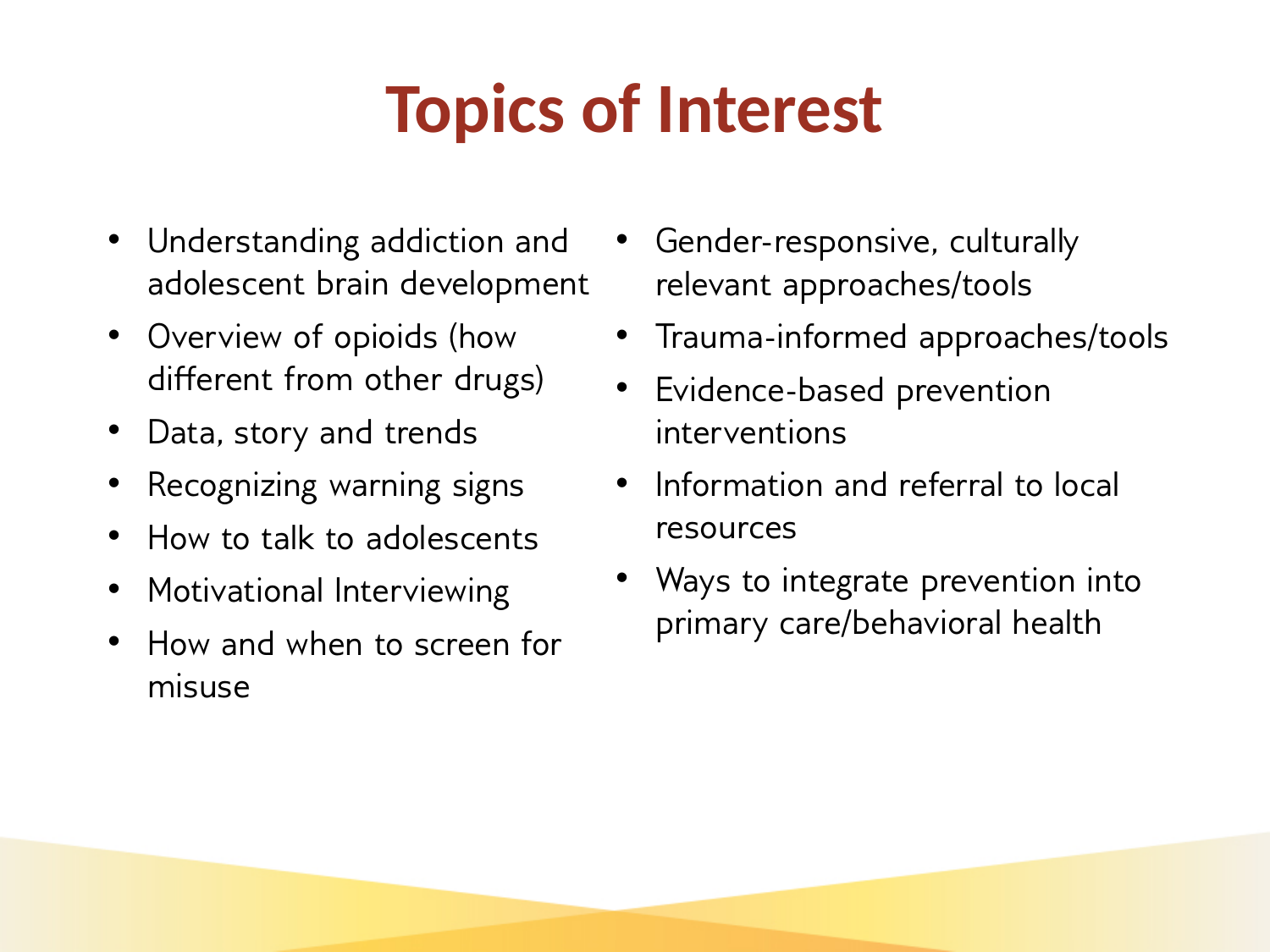

# Topics of Interest
Understanding addiction and adolescent brain development
Overview of opioids (how different from other drugs)
Data, story and trends
Recognizing warning signs
How to talk to adolescents
Motivational Interviewing
How and when to screen for misuse

Gender-responsive, culturally relevant approaches/tools
Trauma-informed approaches/tools
Evidence-based prevention interventions
Information and referral to local resources
Ways to integrate prevention into primary care/behavioral health